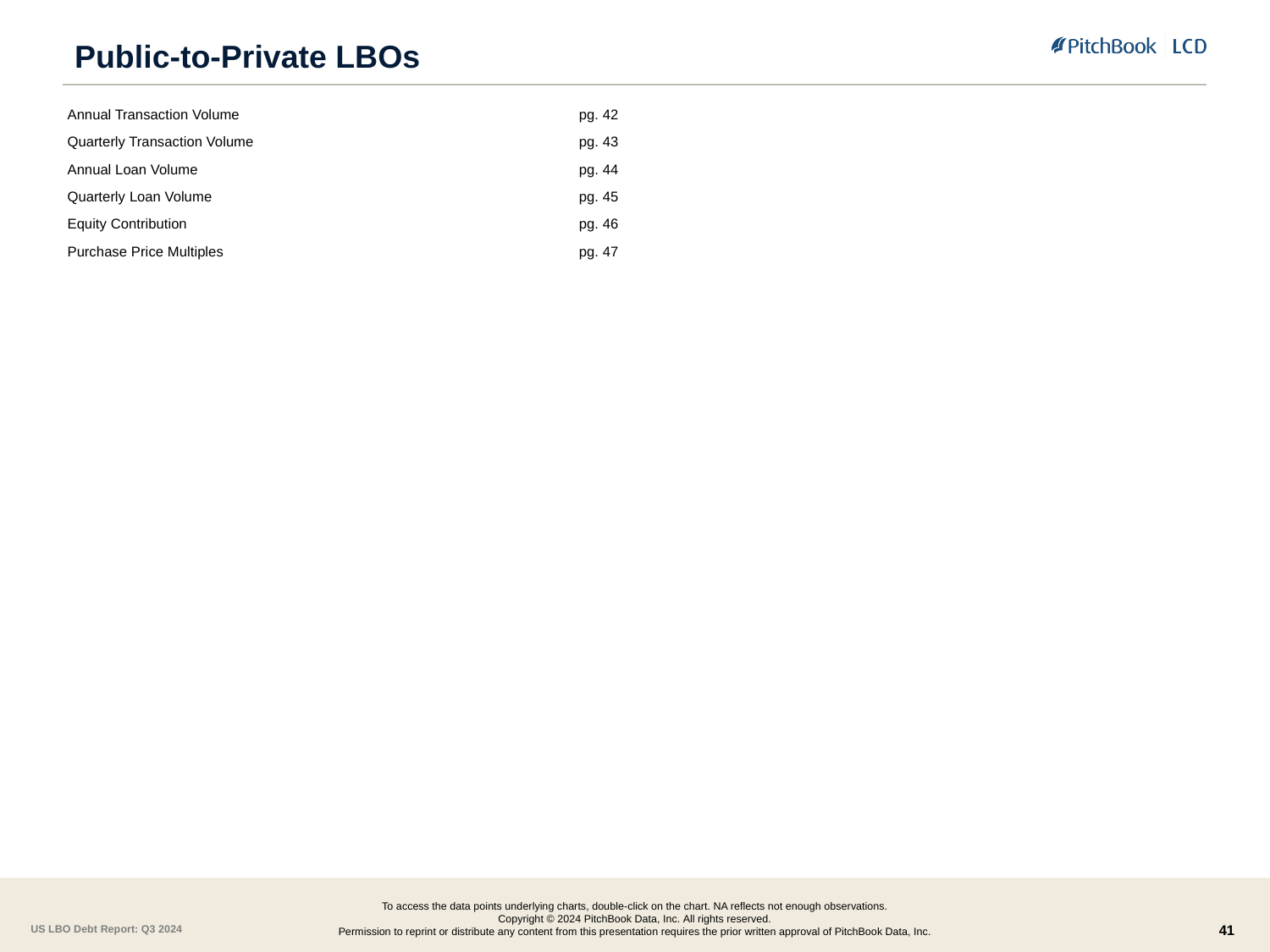

# Public-to-Private LBOs
| Annual Transaction Volume | pg. 42 |
| --- | --- |
| Quarterly Transaction Volume | pg. 43 |
| Annual Loan Volume | pg. 44 |
| Quarterly Loan Volume | pg. 45 |
| Equity Contribution | pg. 46 |
| Purchase Price Multiples | pg. 47 |